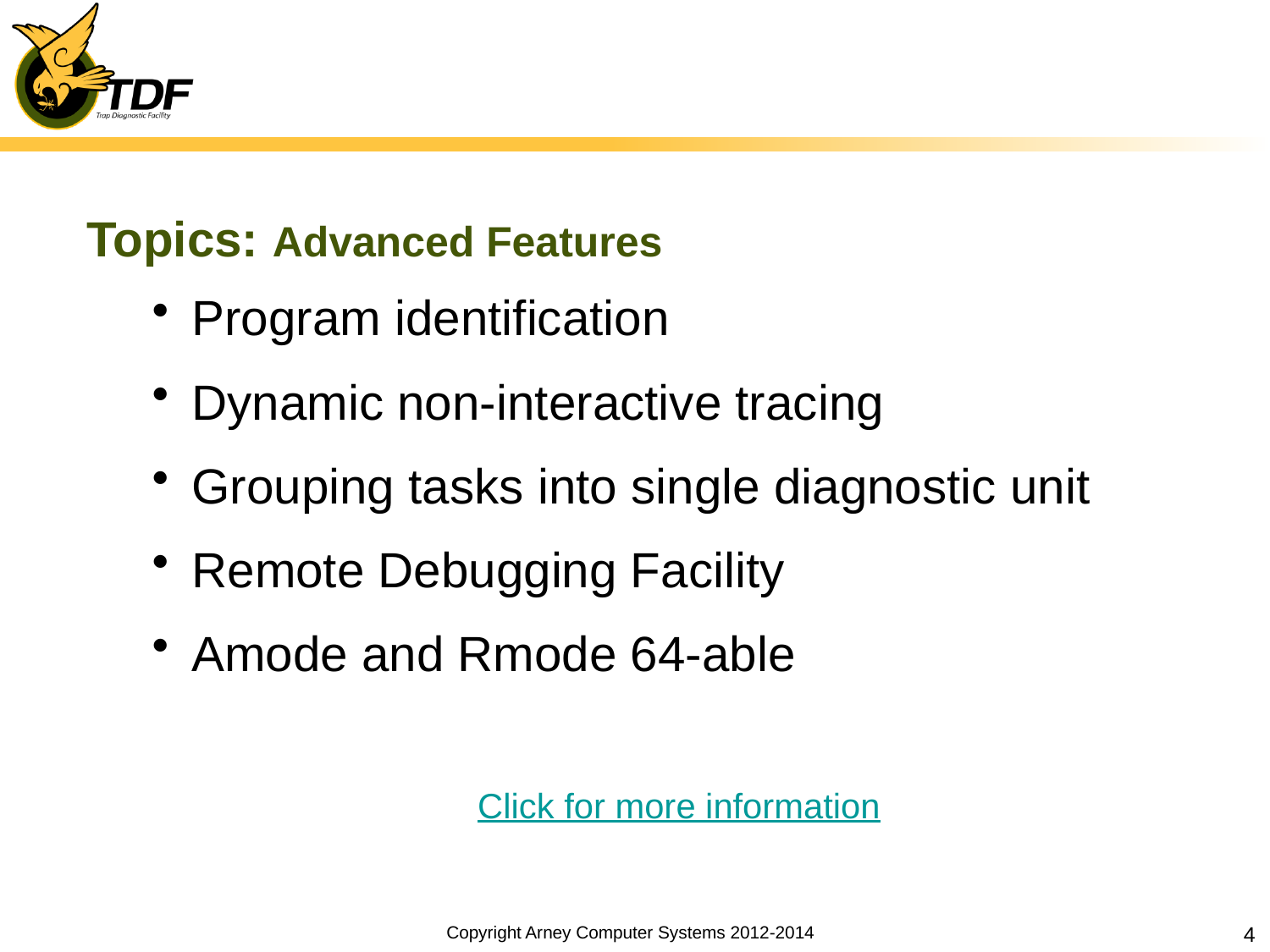

# Topics: Advanced Features
Program identification
Dynamic non-interactive tracing
Grouping tasks into single diagnostic unit
Remote Debugging Facility
Amode and Rmode 64-able

Click for more information

Copyright Arney Computer Systems 2012-2014
4